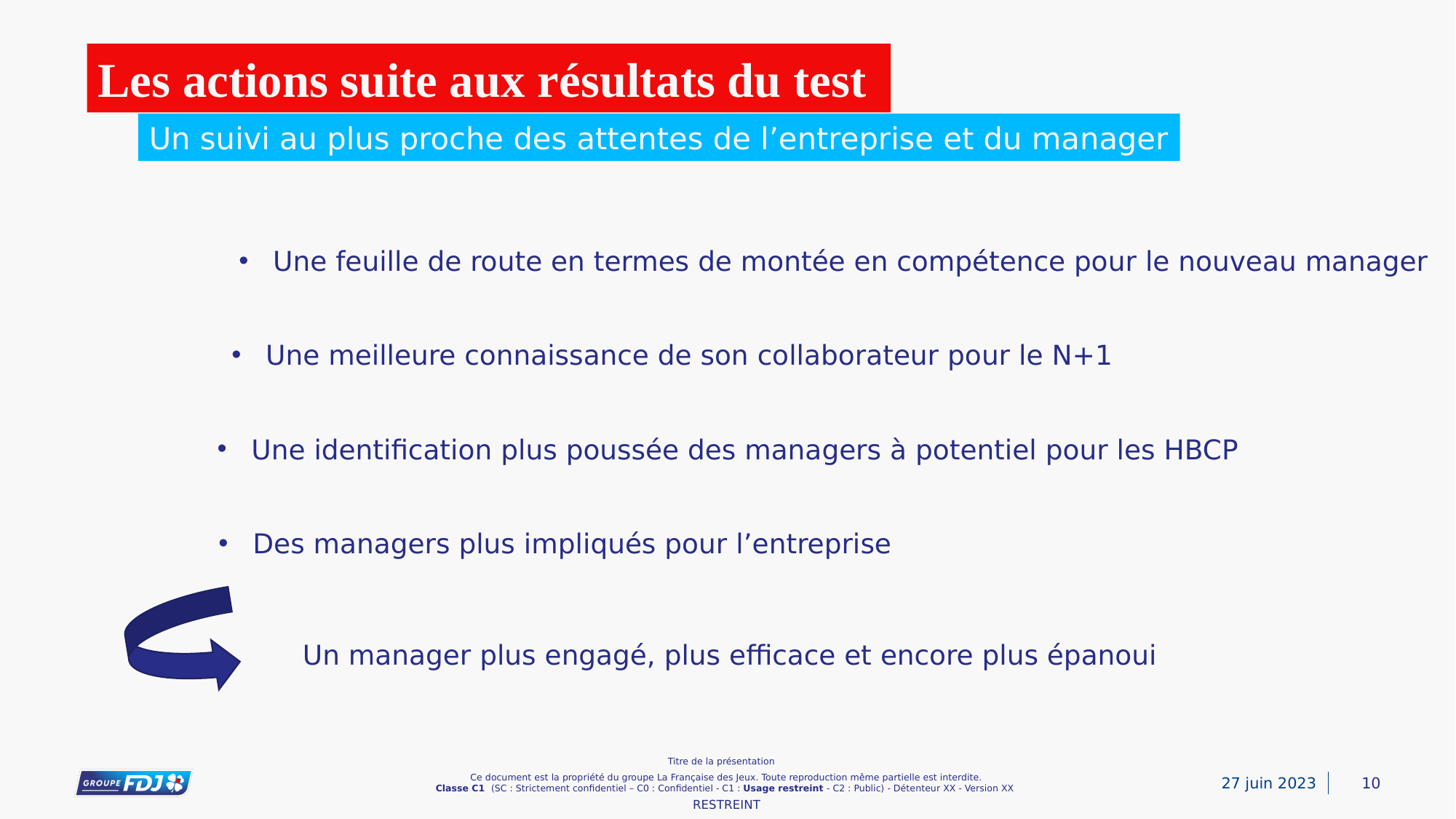

Les actions suite aux résultats du test

Un suivi au plus proche des attentes de l’entreprise et du manager
Une feuille de route en termes de montée en compétence pour le nouveau manager
Une meilleure connaissance de son collaborateur pour le N+1
Une identification plus poussée des managers à potentiel pour les HBCP
Des managers plus impliqués pour l’entreprise

Un manager plus engagé, plus efficace et encore plus épanoui
Titre de la présentation
10
27 juin 2023